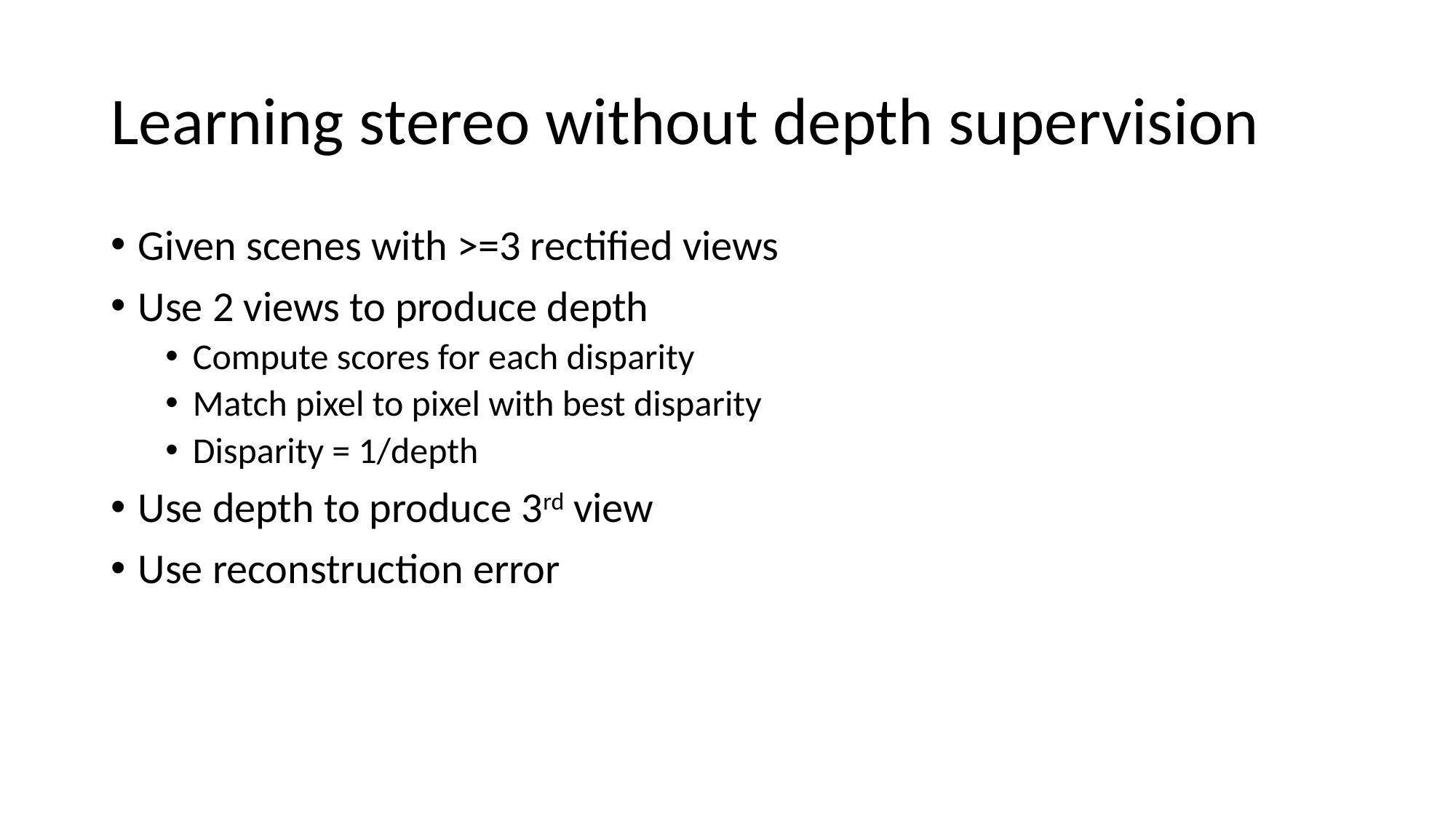

# Learning stereo without depth supervision
Given scenes with >=3 rectified views
Use 2 views to produce depth
Compute scores for each disparity
Match pixel to pixel with best disparity
Disparity = 1/depth
Use depth to produce 3rd view
Use reconstruction error